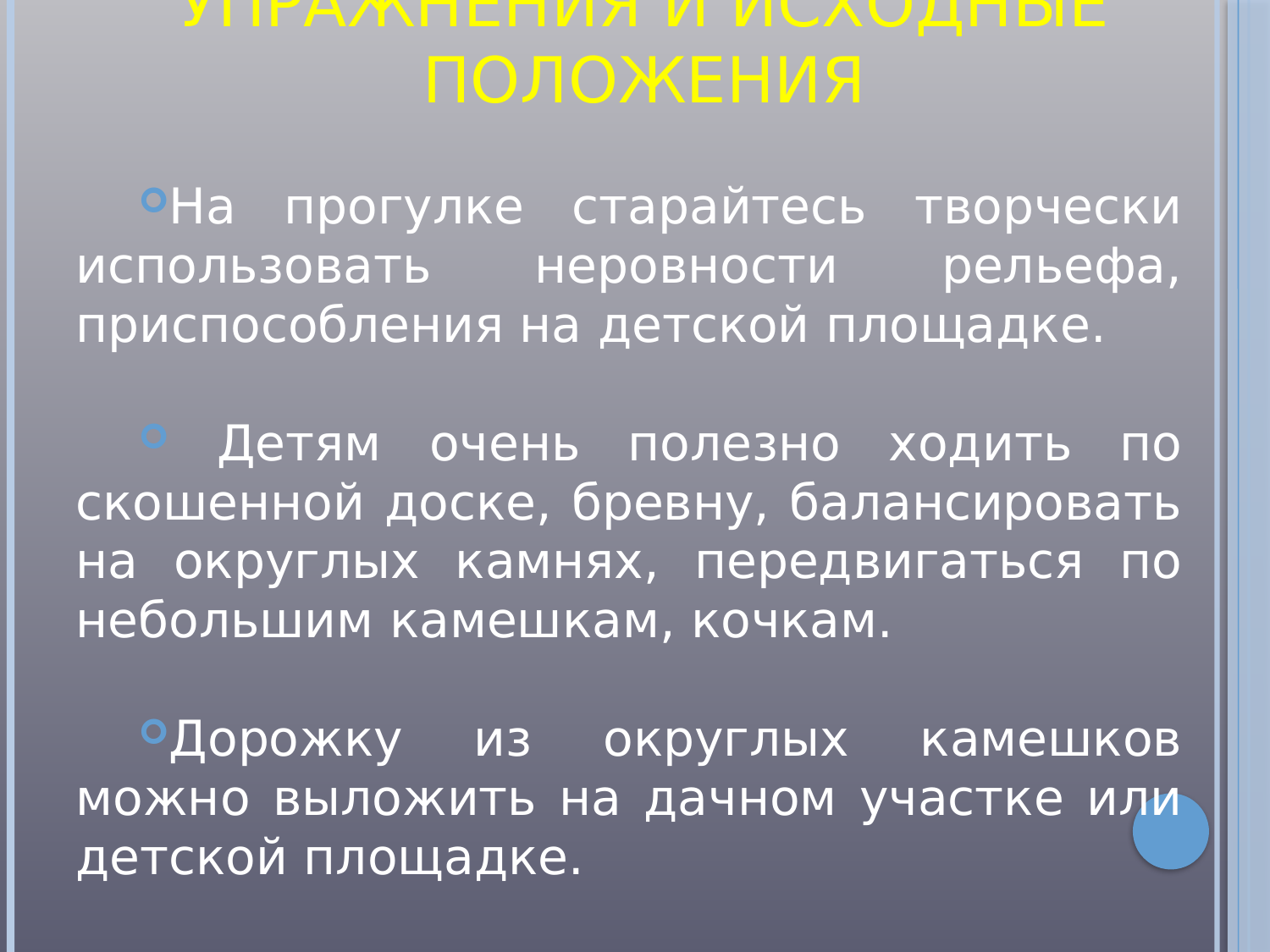

# Упражнения и исходные положения
На прогулке старайтесь творчески использовать неровности рельефа, приспособления на детской площадке.

 Детям очень полезно ходить по скошенной доске, бревну, балансировать на округлых камнях, передвигаться по небольшим камешкам, кочкам.

Дорожку из округлых камешков можно выложить на дачном участке или детской площадке.